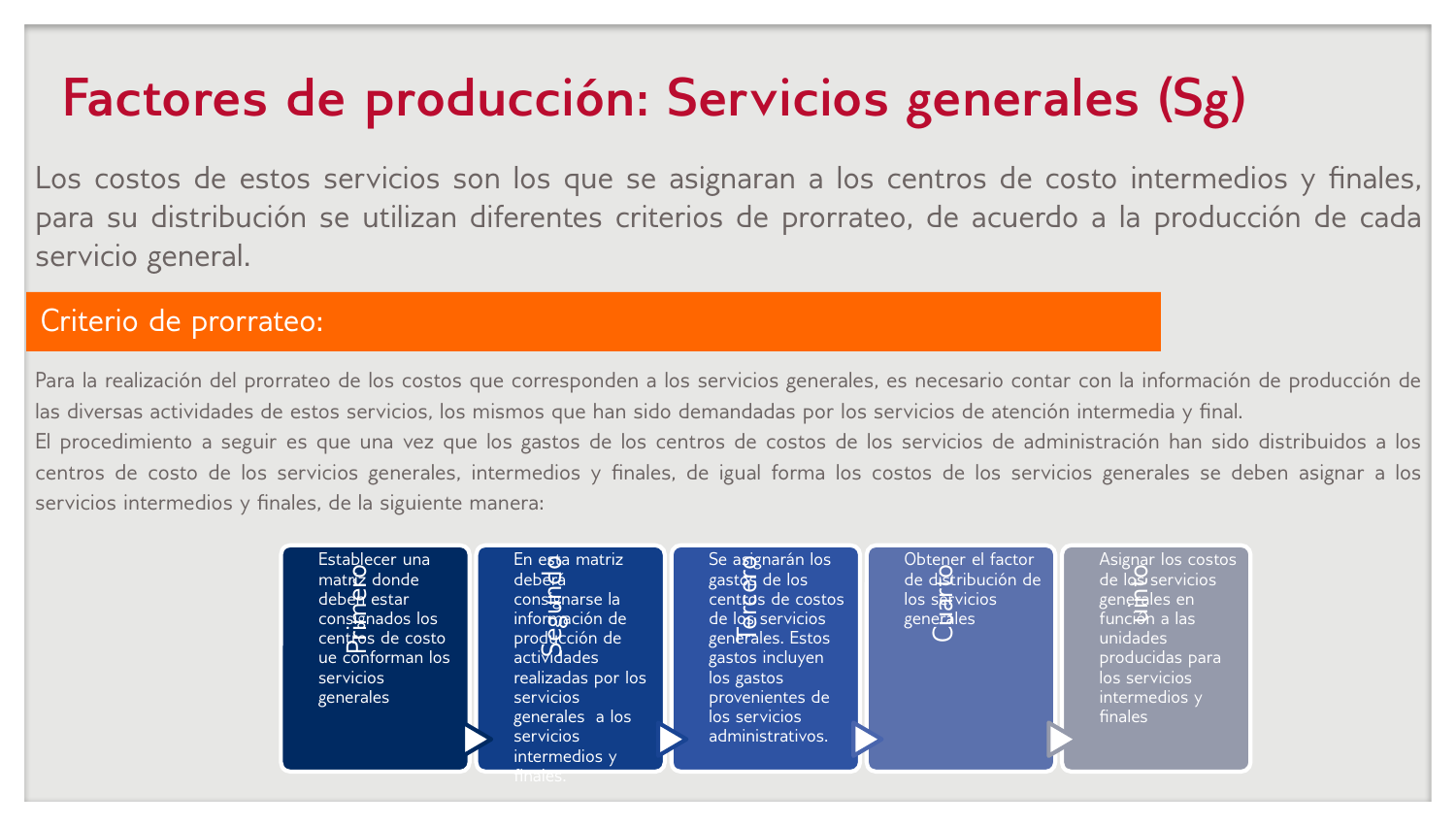

# Factores de producción: Servicios generales (Sg)
Los costos de estos servicios son los que se asignaran a los centros de costo intermedios y finales, para su distribución se utilizan diferentes criterios de prorrateo, de acuerdo a la producción de cada servicio general.
Criterio de prorrateo:

Para la realización del prorrateo de los costos que corresponden a los servicios generales, es necesario contar con la información de producción de las diversas actividades de estos servicios, los mismos que han sido demandadas por los servicios de atención intermedia y final.
El procedimiento a seguir es que una vez que los gastos de los centros de costos de los servicios de administración han sido distribuidos a los centros de costo de los servicios generales, intermedios y finales, de igual forma los costos de los servicios generales se deben asignar a los servicios intermedios y finales, de la siguiente manera:
Primero
Establecer una matriz donde deben estar consignados los centros de costo ue conforman los servicios generales
Segundo
En esta matriz deberá consignarse la información de producción de actividades realizadas por los servicios generales  a los servicios intermedios y finales.
Tercero
Se asignarán los gastos de los centros de costos de los servicios generales. Estos gastos incluyen los gastos provenientes de los servicios administrativos.
Cuarto
Obtener el factor de distribución de los servicios generales
uinto
Asignar los costos de los servicios generales en función a las unidades producidas para los servicios intermedios y finales